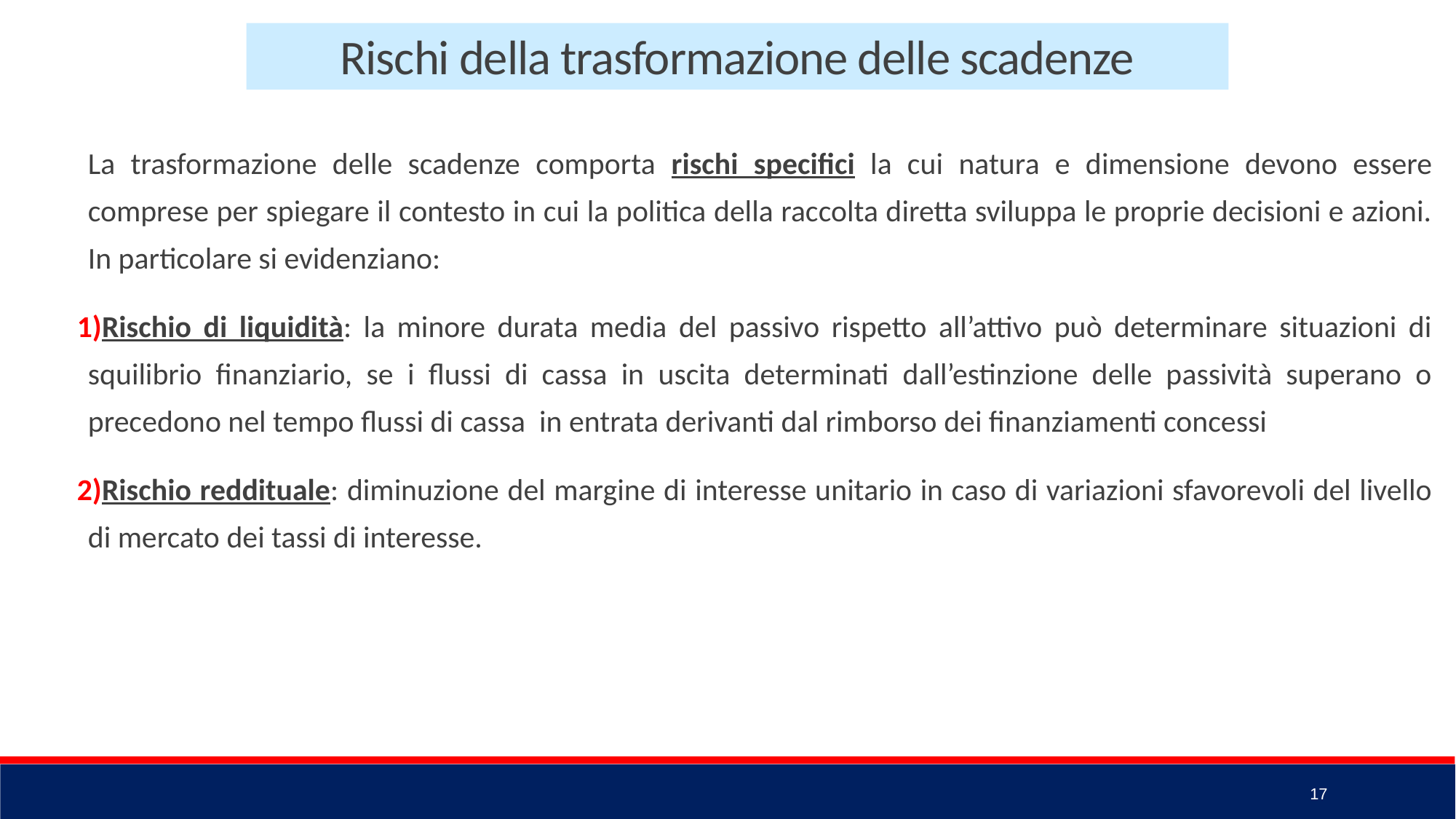

Rischi della trasformazione delle scadenze
La trasformazione delle scadenze comporta rischi specifici la cui natura e dimensione devono essere comprese per spiegare il contesto in cui la politica della raccolta diretta sviluppa le proprie decisioni e azioni. In particolare si evidenziano:
Rischio di liquidità: la minore durata media del passivo rispetto all’attivo può determinare situazioni di squilibrio finanziario, se i flussi di cassa in uscita determinati dall’estinzione delle passività superano o precedono nel tempo flussi di cassa  in entrata derivanti dal rimborso dei finanziamenti concessi
Rischio reddituale: diminuzione del margine di interesse unitario in caso di variazioni sfavorevoli del livello di mercato dei tassi di interesse.
17